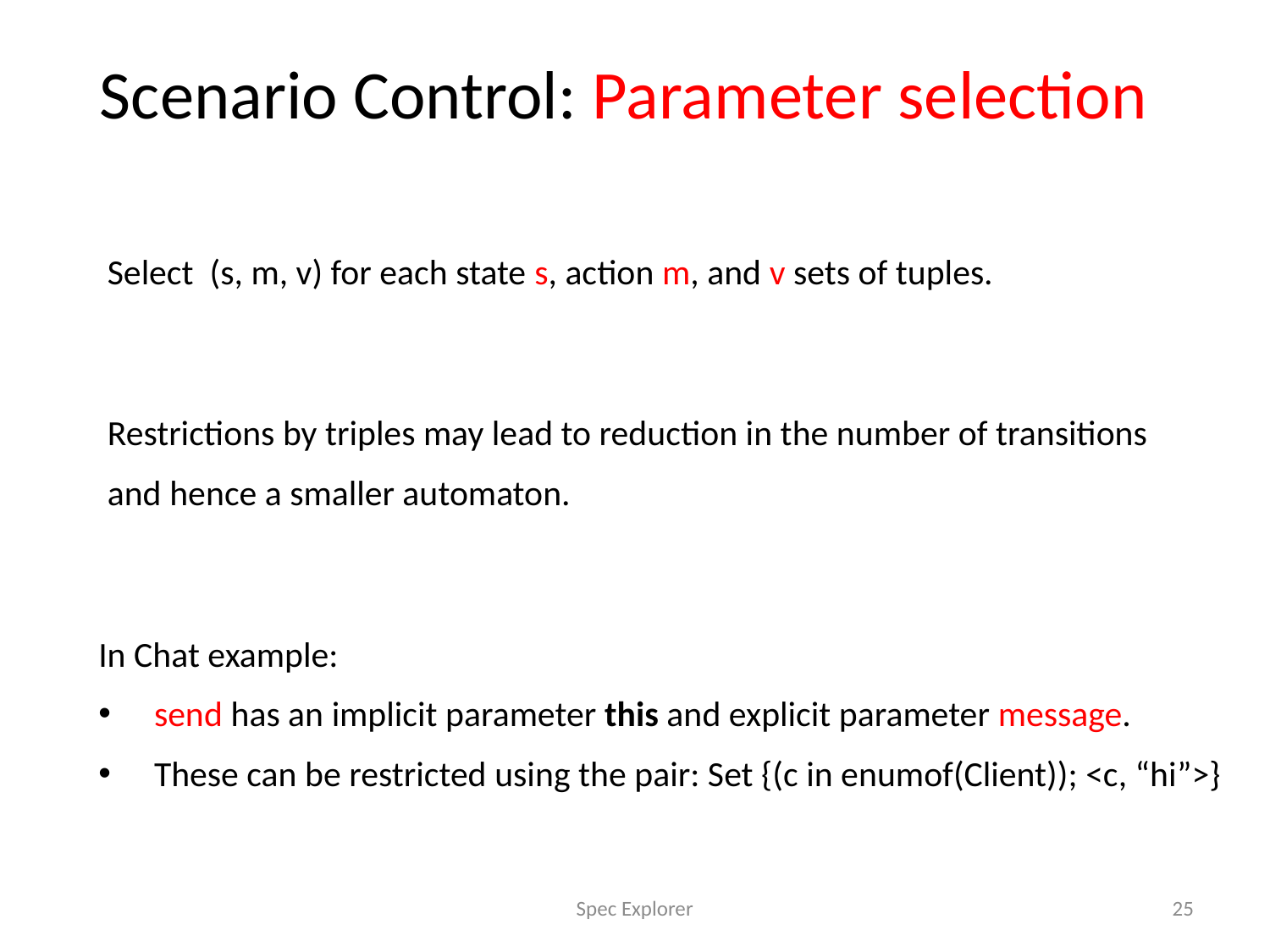

# Scenario Control: Parameter selection
Select  (s, m, v) for each state s, action m, and v sets of tuples.
Restrictions by triples may lead to reduction in the number of transitions and hence a smaller automaton.
In Chat example:
 send has an implicit parameter this and explicit parameter message.
 These can be restricted using the pair: Set {(c in enumof(Client)); <c, “hi”>}
Spec Explorer
25